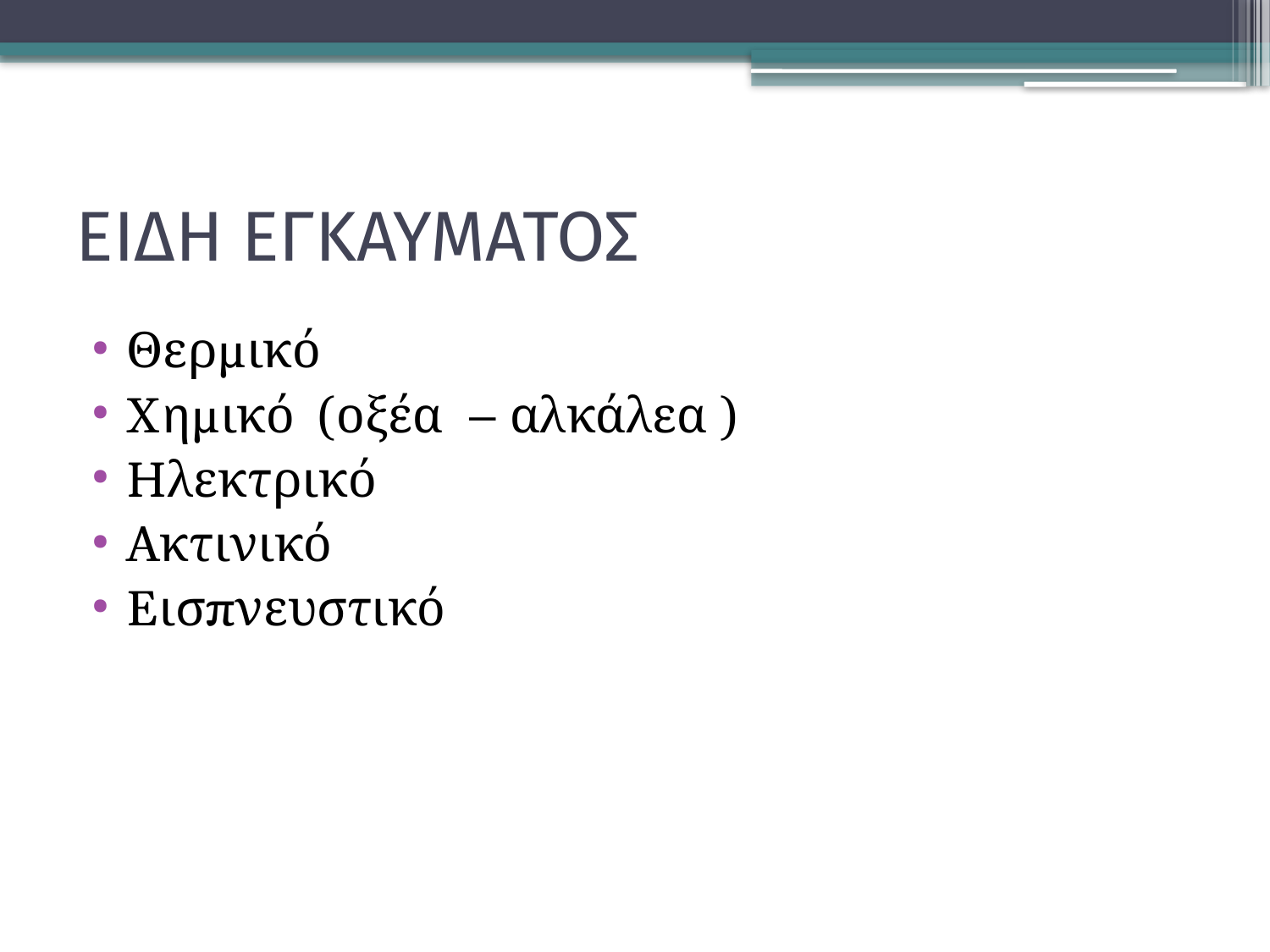

# ΕΙΔΗ ΕΓΚΑΥΜΑΤΟΣ
Θερμικό
Χημικό  (οξέα  – αλκάλεα )
Ηλεκτρικό
Ακτινικό
Εισπνευστικό